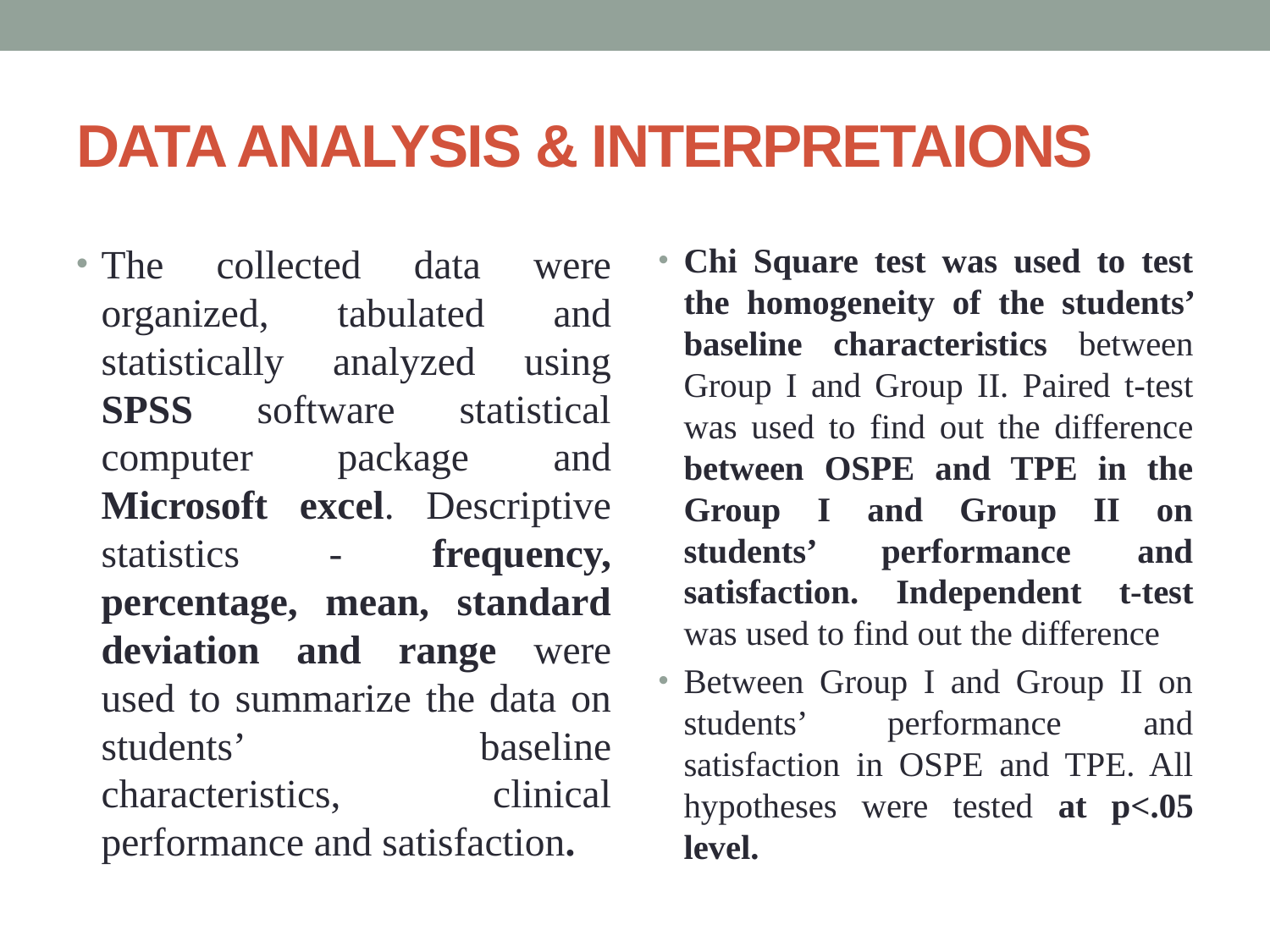

# DATA ANALYSIS & INTERPRETAIONS
The collected data were organized, tabulated and statistically analyzed using SPSS software statistical computer package and Microsoft excel. Descriptive statistics - frequency, percentage, mean, standard deviation and range were used to summarize the data on students’ baseline characteristics, clinical performance and satisfaction.
Chi Square test was used to test the homogeneity of the students’ baseline characteristics between Group I and Group II. Paired t-test was used to find out the difference between OSPE and TPE in the Group I and Group II on students’ performance and satisfaction. Independent t-test was used to find out the difference
Between Group I and Group II on students’ performance and satisfaction in OSPE and TPE. All hypotheses were tested at p<.05 level.